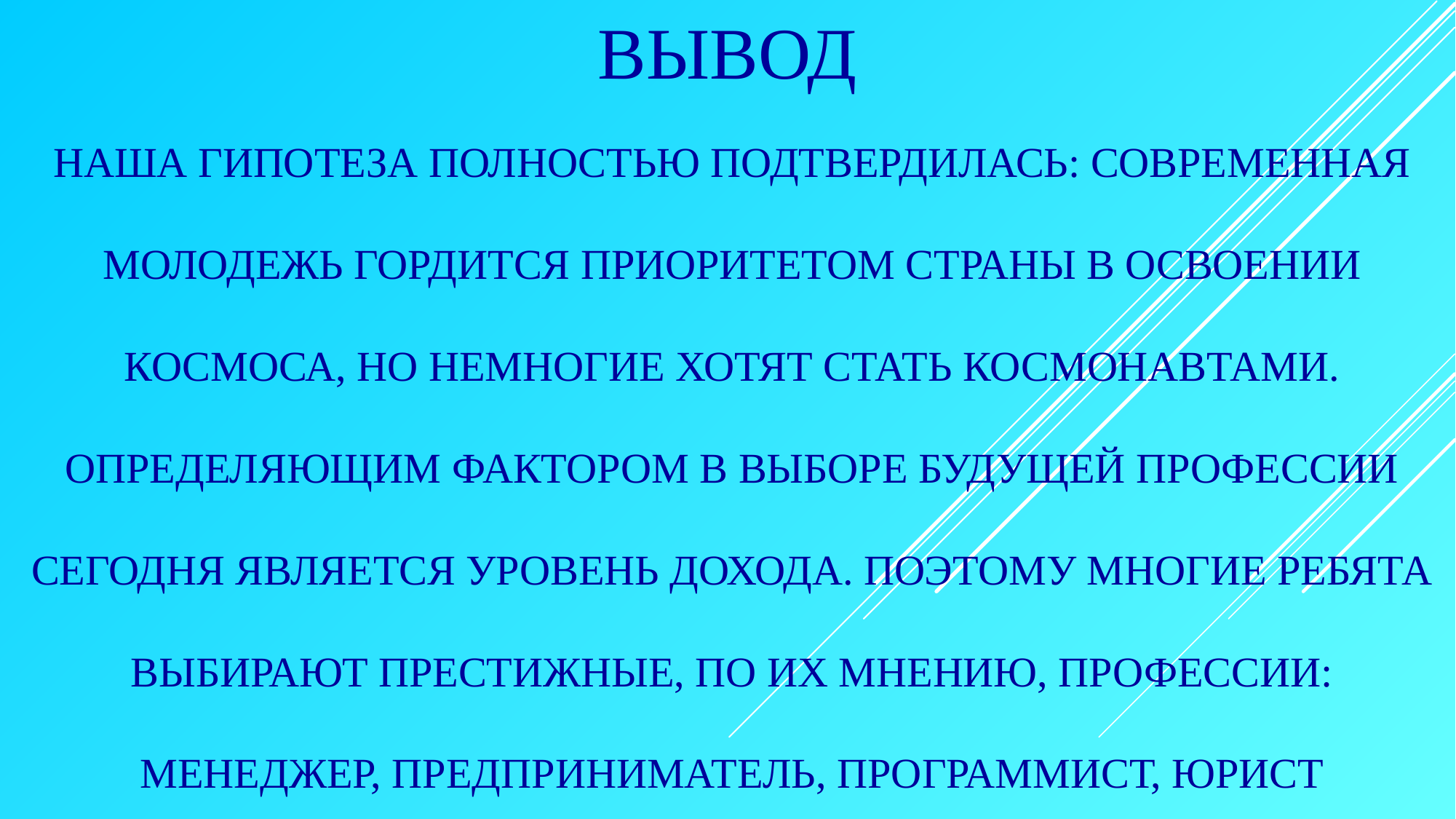

# Вывод

Наша гипотеза полностью подтвердилась: современная молодежь гордится приоритетом страны в освоении космоса, но немногие хотят стать космонавтами. Определяющим фактором в выборе будущей профессии сегодня является уровень дохода. Поэтому многие ребята выбирают престижные, по их мнению, профессии: менеджер, предприниматель, программист, юрист